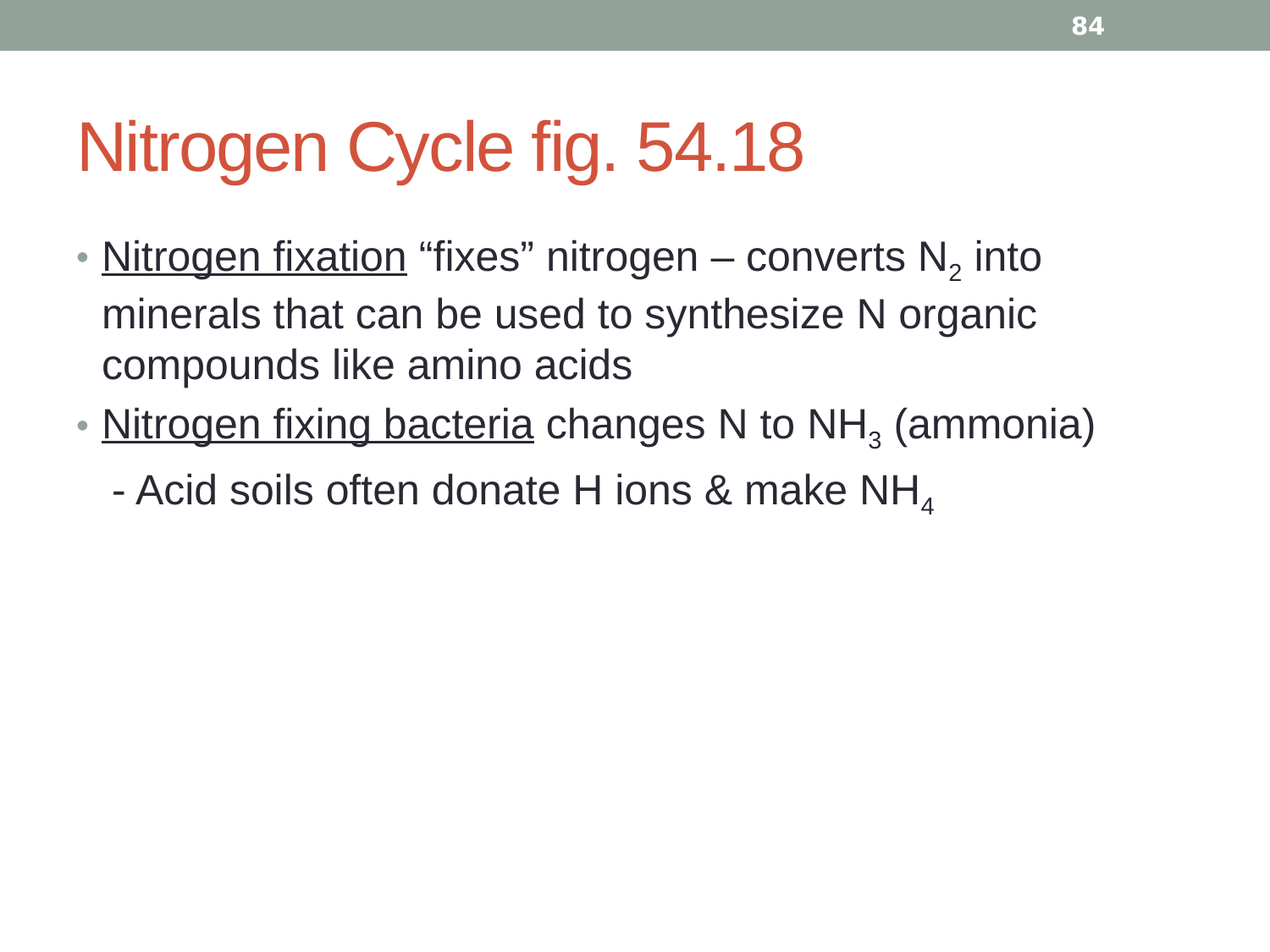

84
# Nitrogen Cycle fig. 54.18
Nitrogen fixation “fixes” nitrogen – converts N2 into minerals that can be used to synthesize N organic compounds like amino acids
Nitrogen fixing bacteria changes N to NH3 (ammonia)
   - Acid soils often donate H ions & make NH4